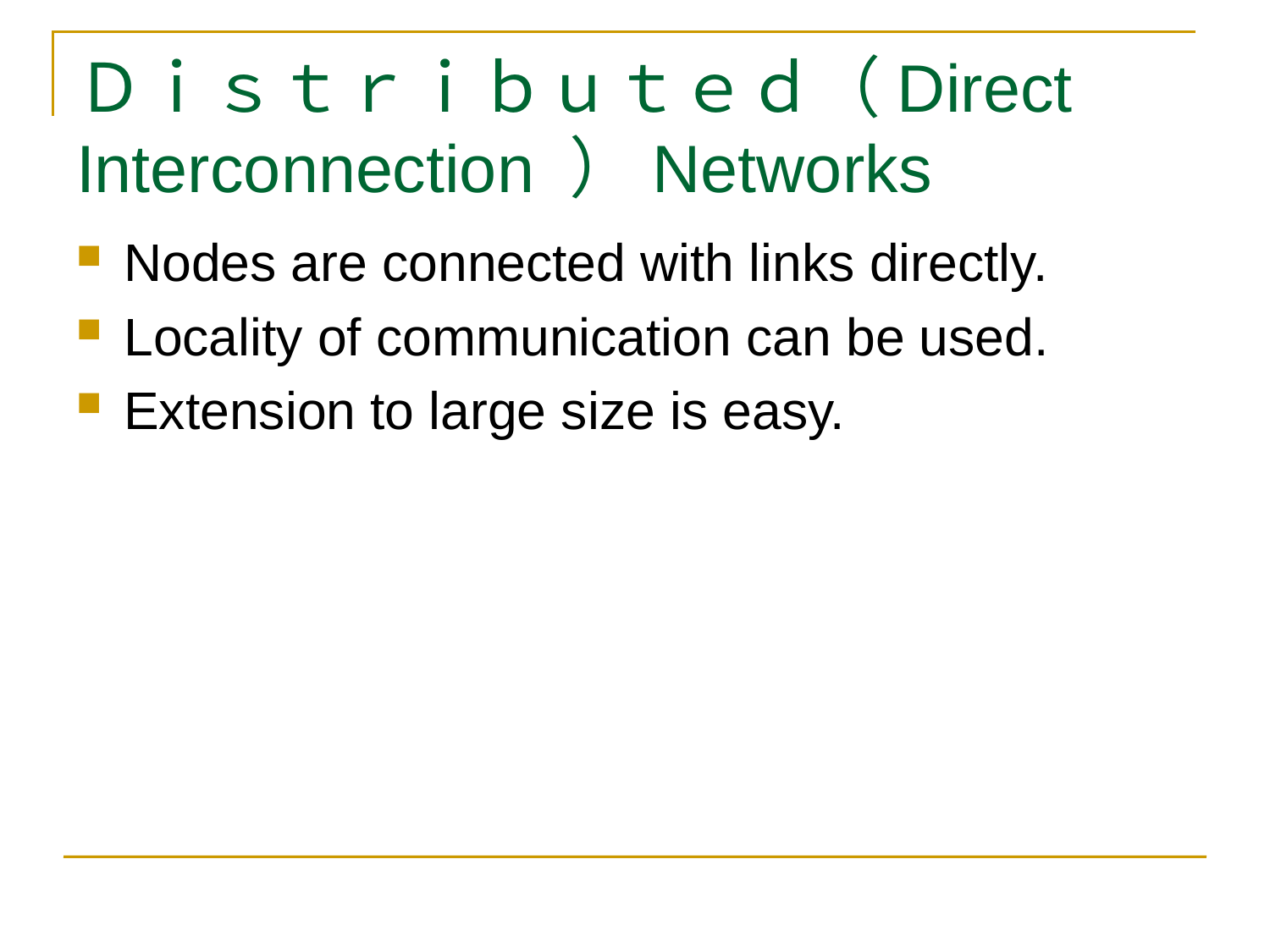

# Ｄｉｓｔｒｉｂｕｔｅｄ（Direct Interconnection ）Networks
Nodes are connected with links directly.
Locality of communication can be used.
Extension to large size is easy.